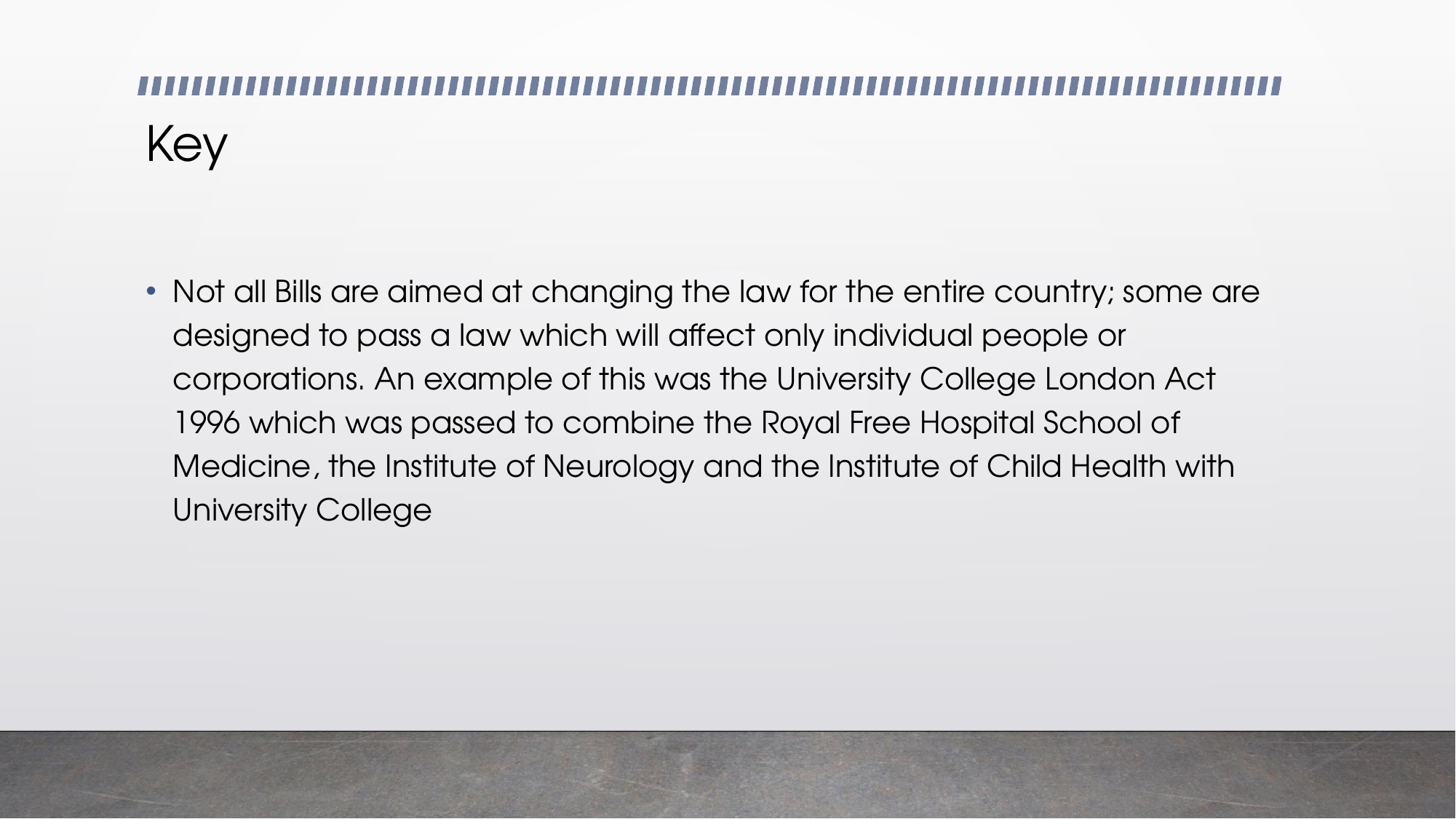

# Key
Not all Bills are aimed at changing the law for the entire country; some are designed to pass a law which will affect only individual people or corporations. An example of this was the University College London Act 1996 which was passed to combine the Royal Free Hospital School of Medicine, the Institute of Neurology and the Institute of Child Health with University College